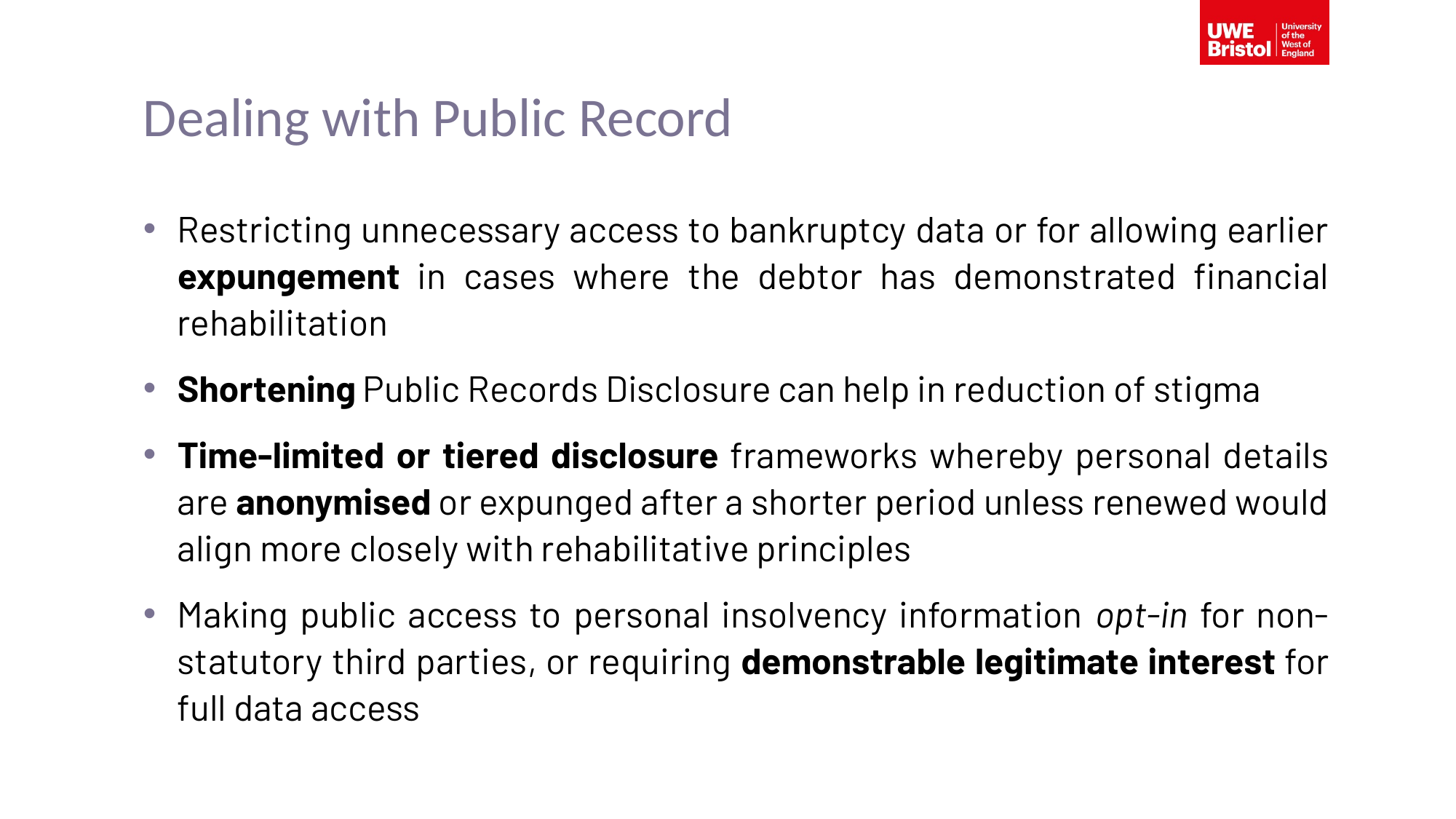

# Dealing with Public Record
Restricting unnecessary access to bankruptcy data or for allowing earlier expungement in cases where the debtor has demonstrated financial rehabilitation
Shortening Public Records Disclosure can help in reduction of stigma
Time-limited or tiered disclosure frameworks whereby personal details are anonymised or expunged after a shorter period unless renewed would align more closely with rehabilitative principles
Making public access to personal insolvency information opt-in for non-statutory third parties, or requiring demonstrable legitimate interest for full data access